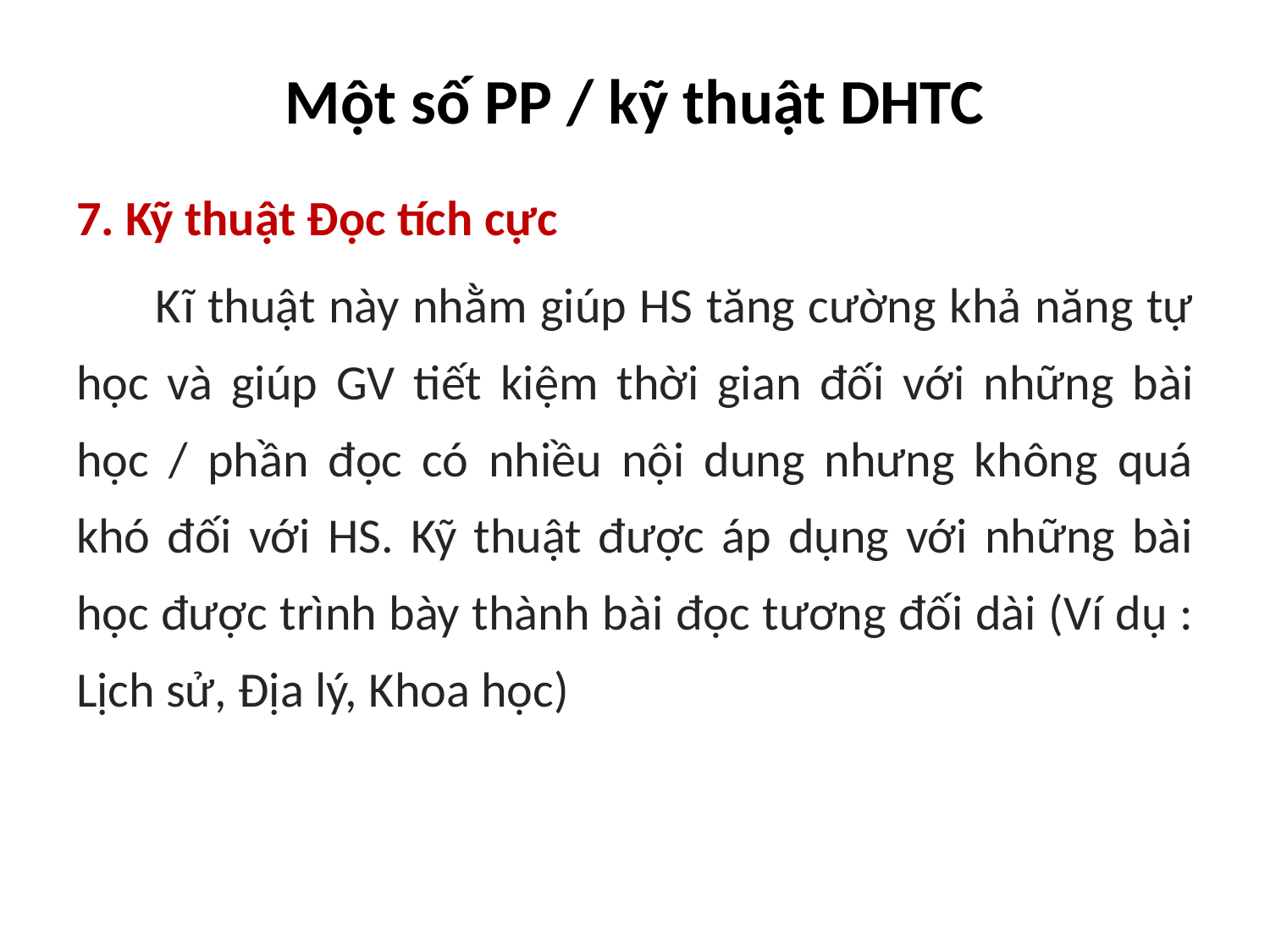

# Một số PP / kỹ thuật DHTC
7. Kỹ thuật Đọc tích cực
      Kĩ thuật này nhằm giúp HS tăng cường khả năng tự học và giúp GV tiết kiệm thời gian đối với những bài học / phần đọc có nhiều nội dung nhưng không quá khó đối với HS. Kỹ thuật được áp dụng với những bài học được trình bày thành bài đọc tương đối dài (Ví dụ : Lịch sử, Địa lý, Khoa học)